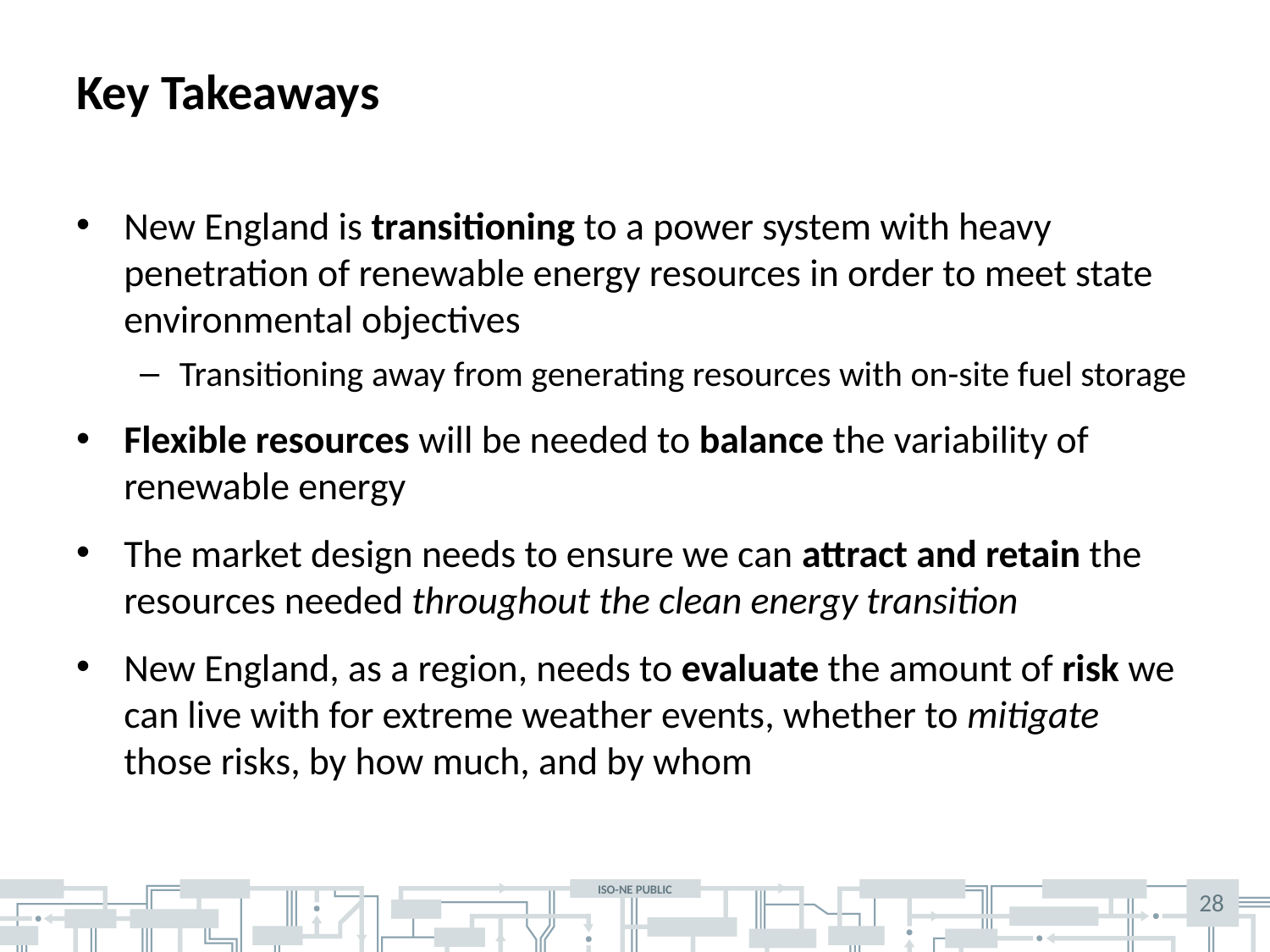

# Key Takeaways
New England is transitioning to a power system with heavy penetration of renewable energy resources in order to meet state environmental objectives
Transitioning away from generating resources with on-site fuel storage
Flexible resources will be needed to balance the variability of renewable energy
The market design needs to ensure we can attract and retain the resources needed throughout the clean energy transition
New England, as a region, needs to evaluate the amount of risk we can live with for extreme weather events, whether to mitigate those risks, by how much, and by whom
28